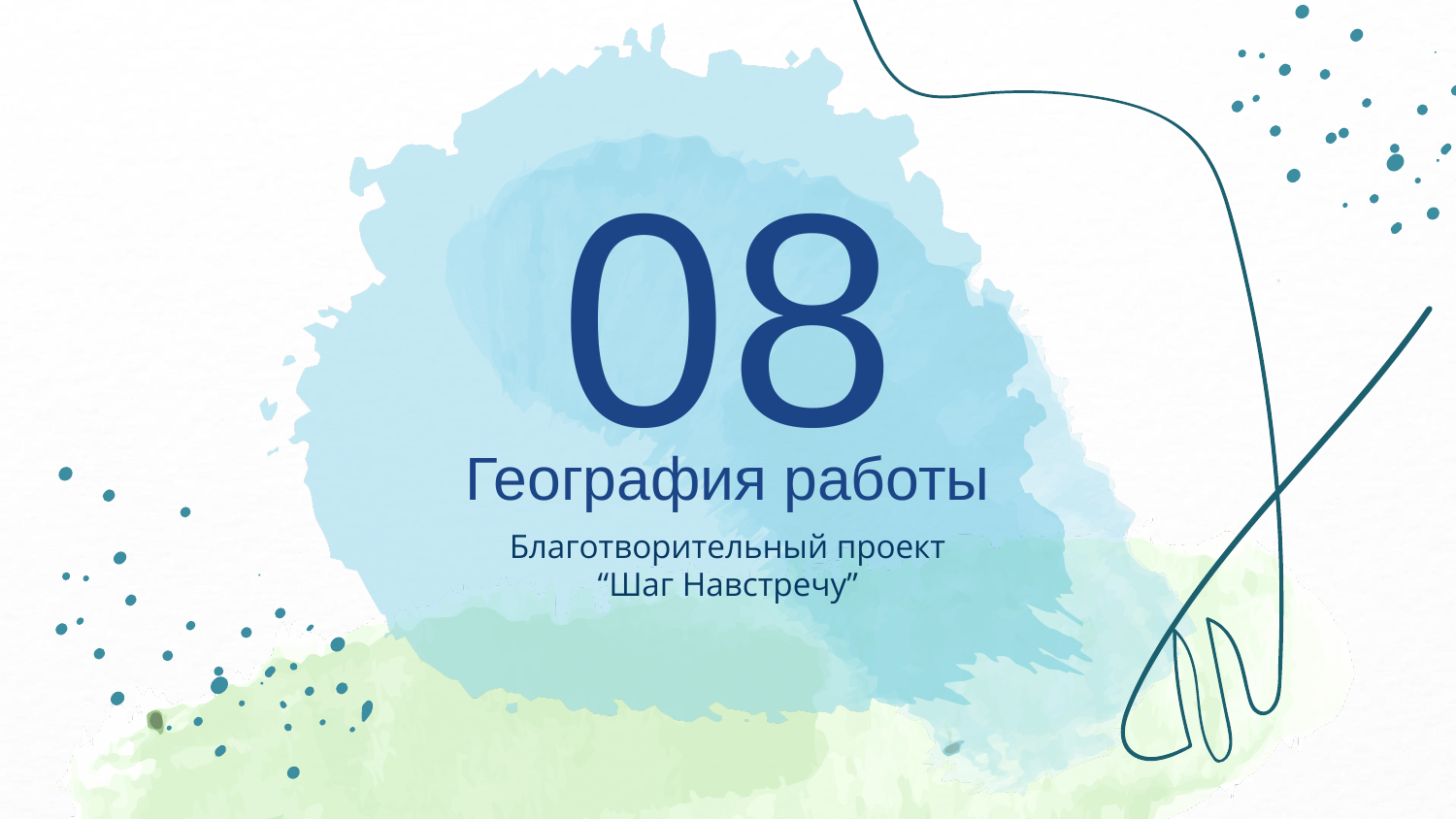

08
# География работы
Благотворительный проект
“Шаг Навстречу”